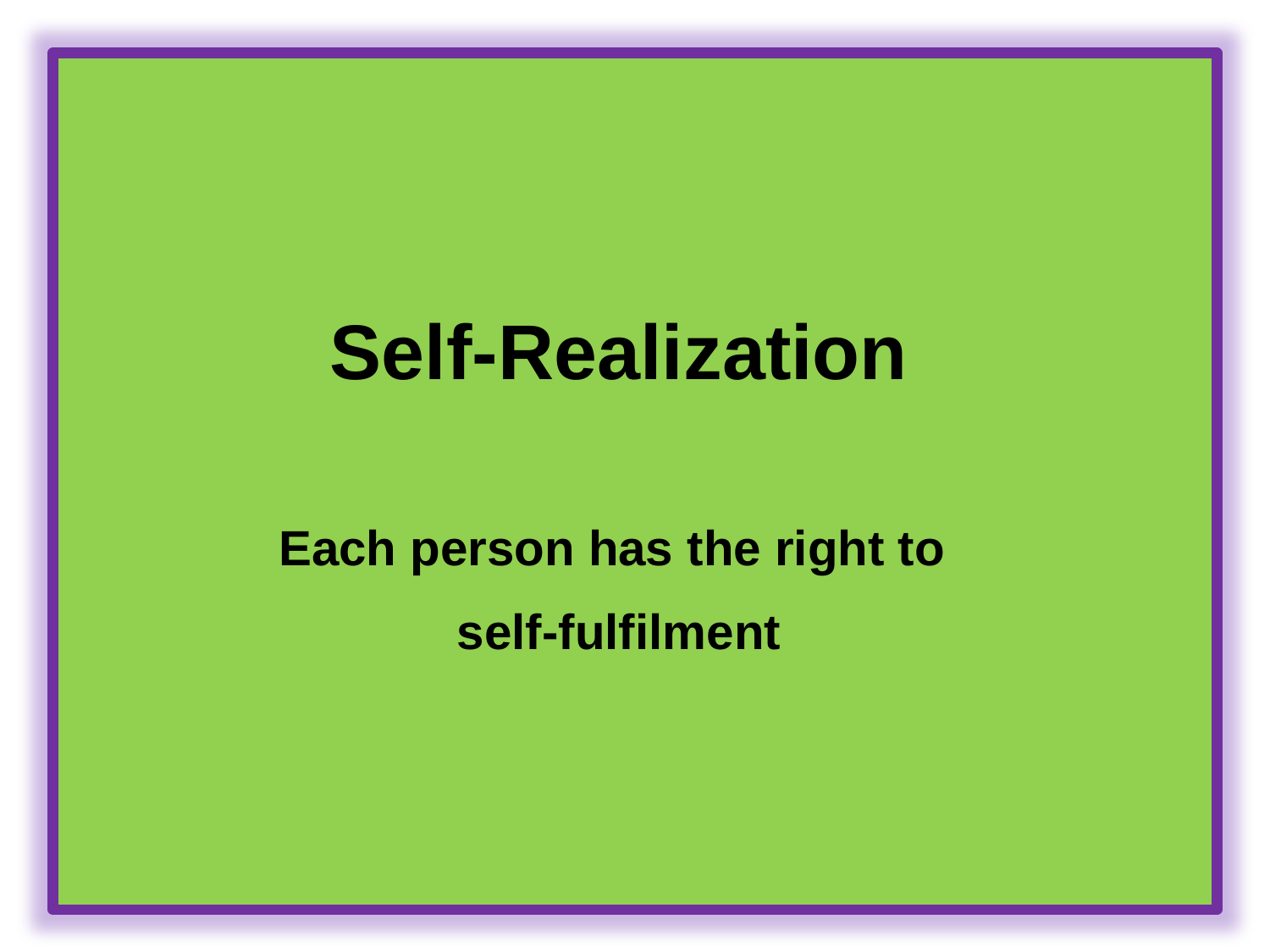

Self-Realization

Each person has the right to
self-fulfilment